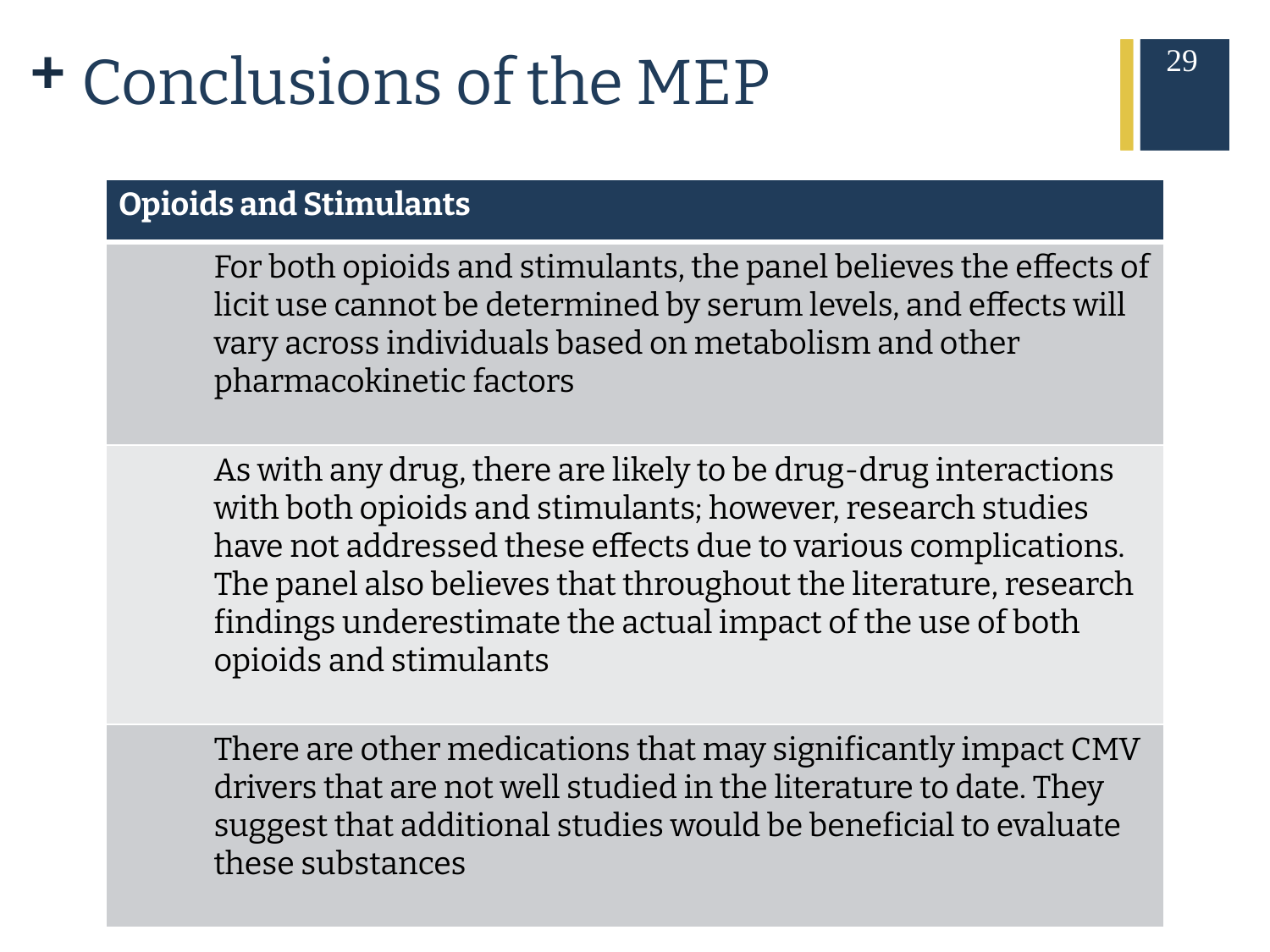

29
# Conclusions of the MEP
| Opioids and Stimulants |  |
| --- | --- |
|  | For both opioids and stimulants, the panel believes the effects of licit use cannot be determined by serum levels, and effects will vary across individuals based on metabolism and other pharmacokinetic factors |
|  | As with any drug, there are likely to be drug-drug interactions with both opioids and stimulants; however, research studies have not addressed these effects due to various complications. The panel also believes that throughout the literature, research findings underestimate the actual impact of the use of both opioids and stimulants |
|  | There are other medications that may significantly impact CMV drivers that are not well studied in the literature to date. They suggest that additional studies would be beneficial to evaluate these substances |